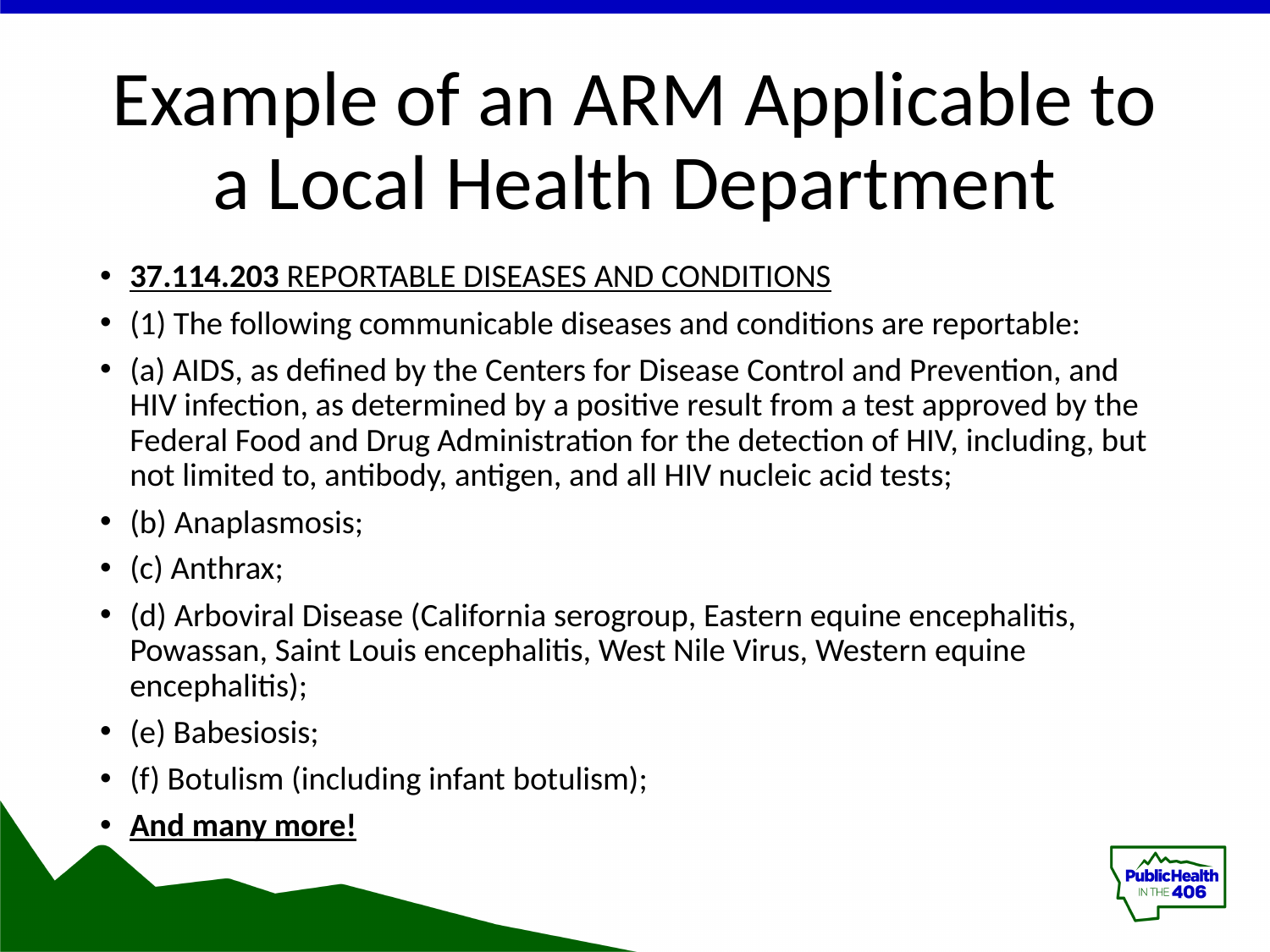

# Example of an ARM Applicable to a Local Health Department
37.114.203 REPORTABLE DISEASES AND CONDITIONS
(1) The following communicable diseases and conditions are reportable:
(a) AIDS, as defined by the Centers for Disease Control and Prevention, and HIV infection, as determined by a positive result from a test approved by the Federal Food and Drug Administration for the detection of HIV, including, but not limited to, antibody, antigen, and all HIV nucleic acid tests;
(b) Anaplasmosis;
(c) Anthrax;
(d) Arboviral Disease (California serogroup, Eastern equine encephalitis, Powassan, Saint Louis encephalitis, West Nile Virus, Western equine encephalitis);
(e) Babesiosis;
(f) Botulism (including infant botulism);
And many more!